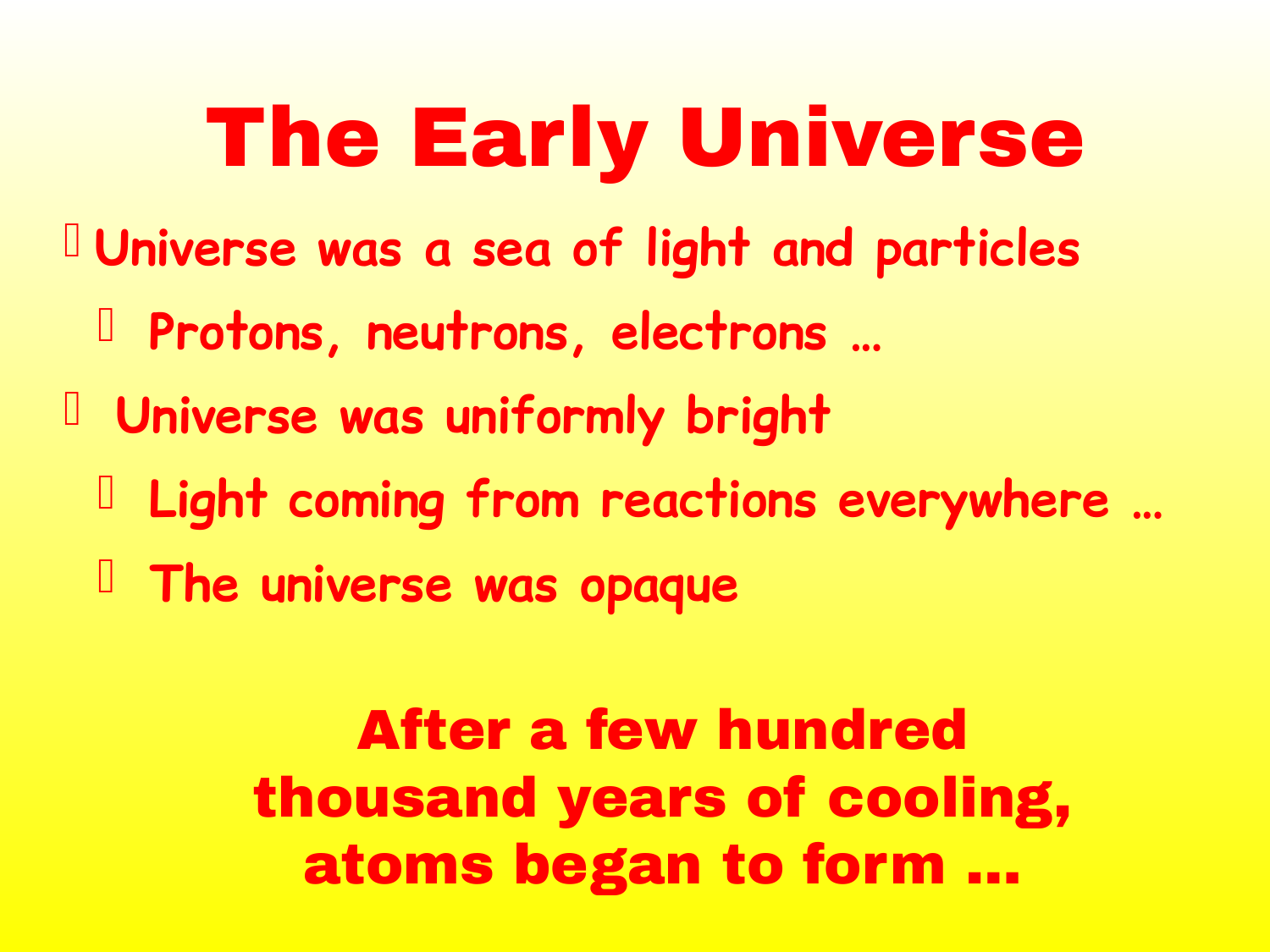

# The Early Universe
Universe was a sea of light and particles
 Protons, neutrons, electrons …
 Universe was uniformly bright
 Light coming from reactions everywhere …
 The universe was opaque
After a few hundred thousand years of cooling, atoms began to form …